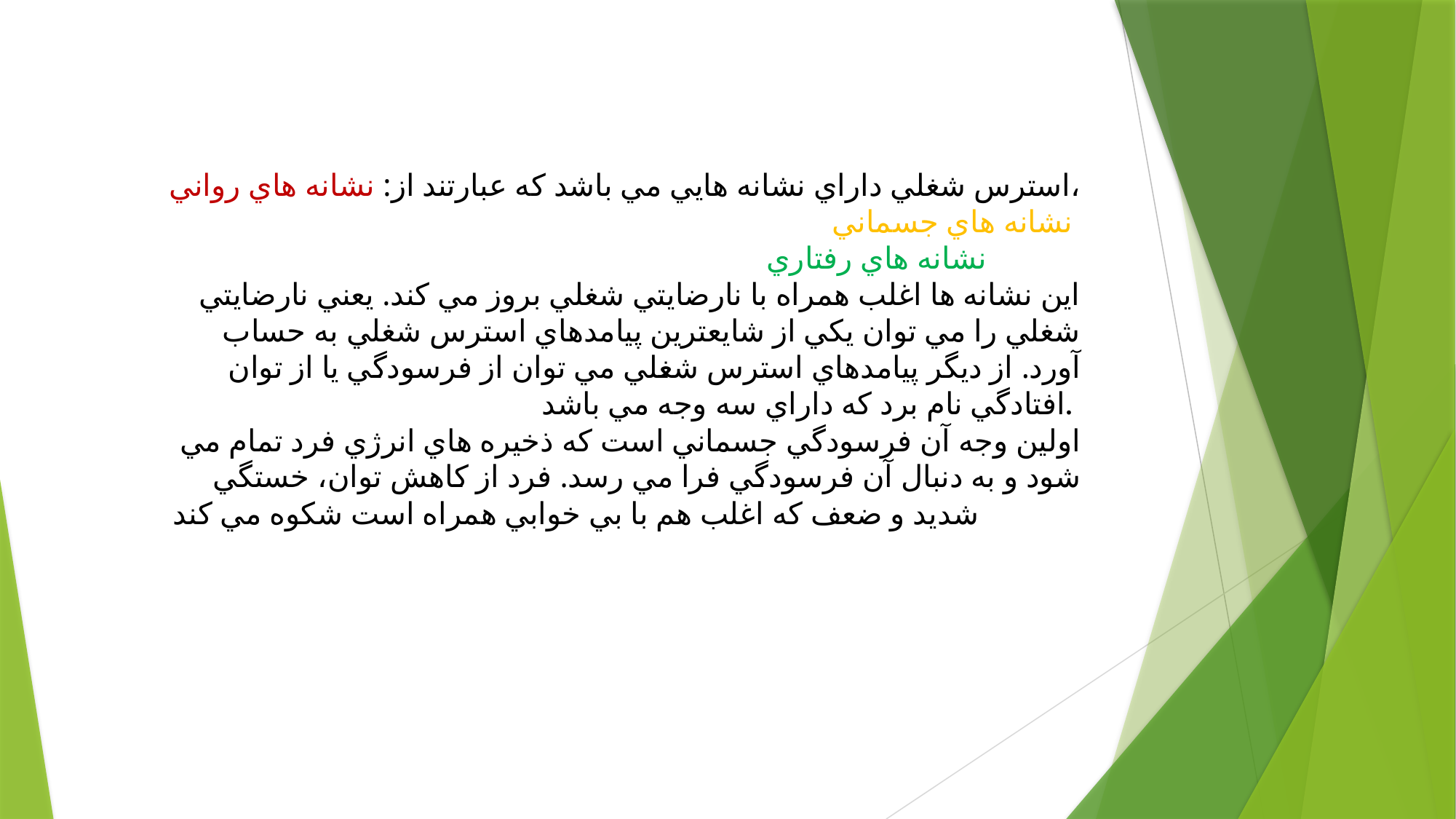

استرس شغلي داراي نشانه هايي مي باشد كه عبارتند از: نشانه هاي رواني،
نشانه هاي جسماني
 نشانه هاي رفتاري
این نشانه ها اغلب همراه با نارضايتي شغلي بروز مي كند. يعني نارضايتي شغلي را مي توان يکي از شايعترين پیامدهاي استرس شغلي به حساب آورد. از ديگر پیامدهاي استرس شغلي مي توان از فرسودگي يا از توان افتادگي نام برد كه داراي سه وجه مي باشد.
اولین وجه آن فرسودگي جسماني است كه ذخیره هاي انرژي فرد تمام مي شود و به دنبال آن فرسودگي فرا مي رسد. فرد از كاهش توان، خستگي شديد و ضعف كه اغلب هم با بي خوابي همراه است شکوه مي كند